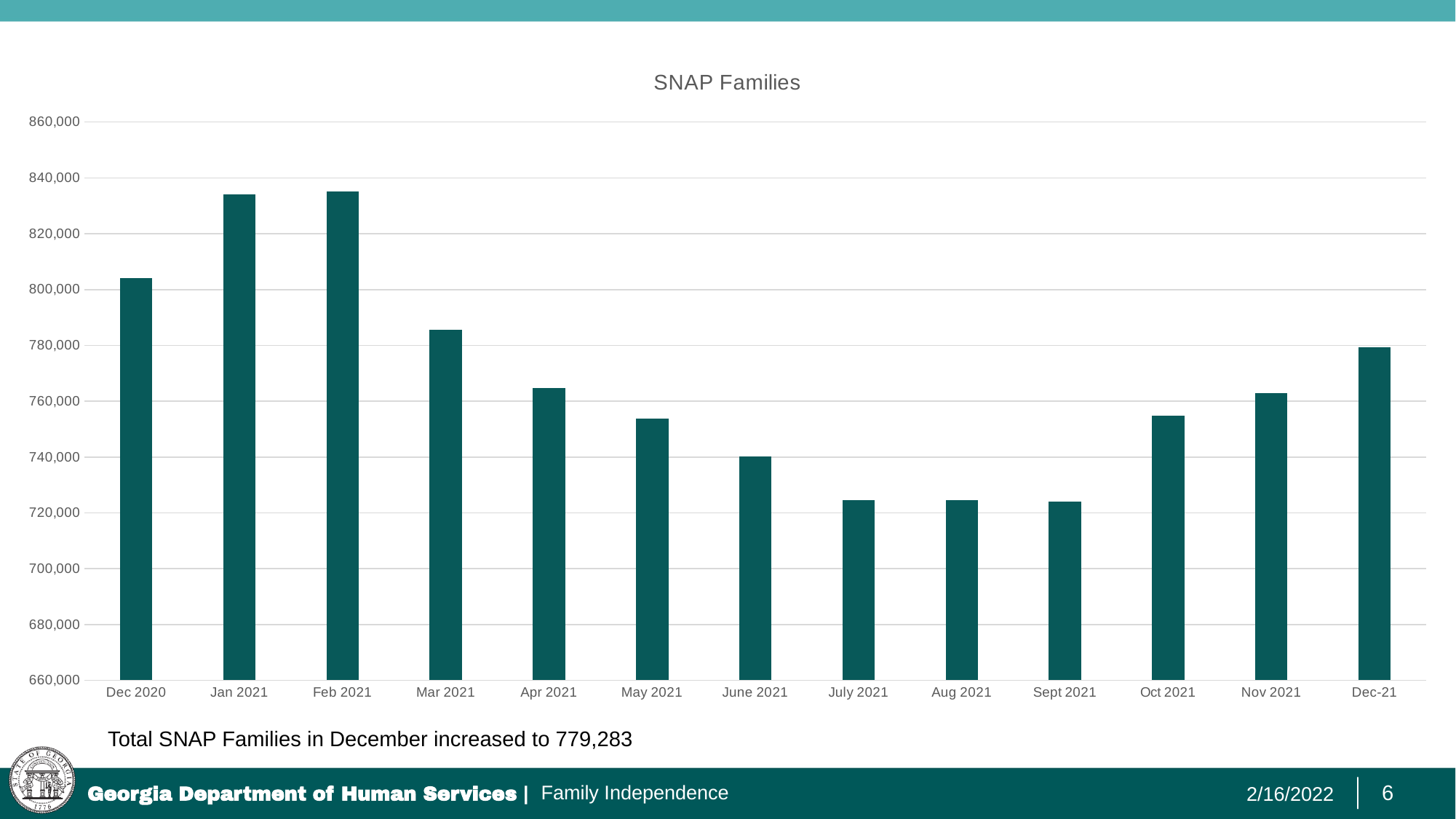

### Chart:

| Category | SNAP Families |
|---|---|
| Dec 2020 | 804072.0 |
| Jan 2021 | 833982.0 |
| Feb 2021 | 835124.0 |
| Mar 2021 | 785632.0 |
| Apr 2021 | 764743.0 |
| May 2021 | 753625.0 |
| June 2021 | 740104.0 |
| July 2021 | 724547.0 |
| Aug 2021 | 724625.0 |
| Sept 2021 | 724029.0 |
| Oct 2021 | 754913.0 |
| Nov 2021 | 762758.0 |
| Dec-21 | 779283.0 |
Total SNAP Families in December increased to 779,283

2/16/2022
Family Independence